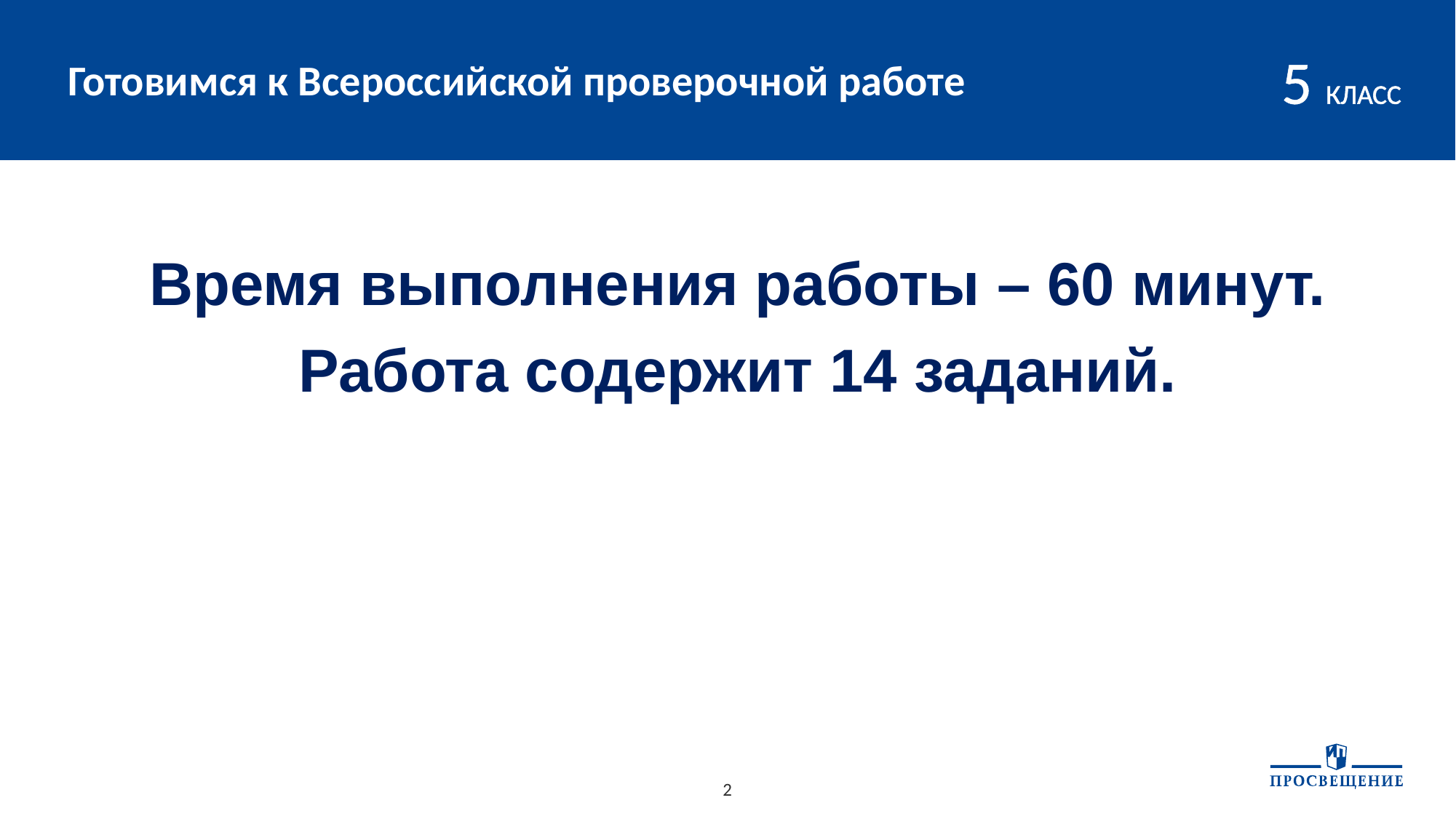

# Готовимся к Всероссийской проверочной работе
5 КЛАСС

Время выполнения работы – 60 минут.

Работа содержит 14 заданий.